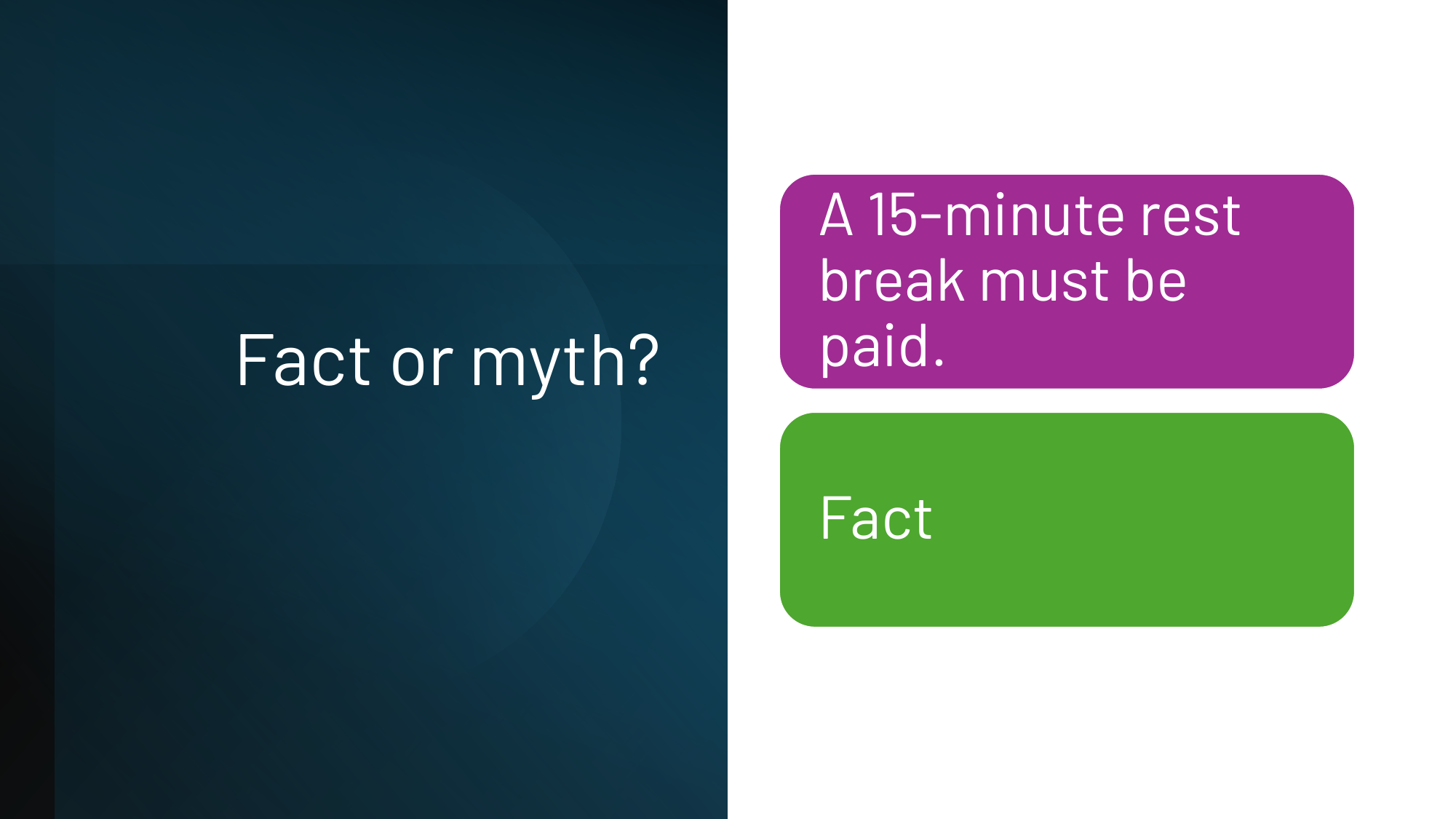

A 15-minute rest break must be paid.
Fact

# Fact or myth?